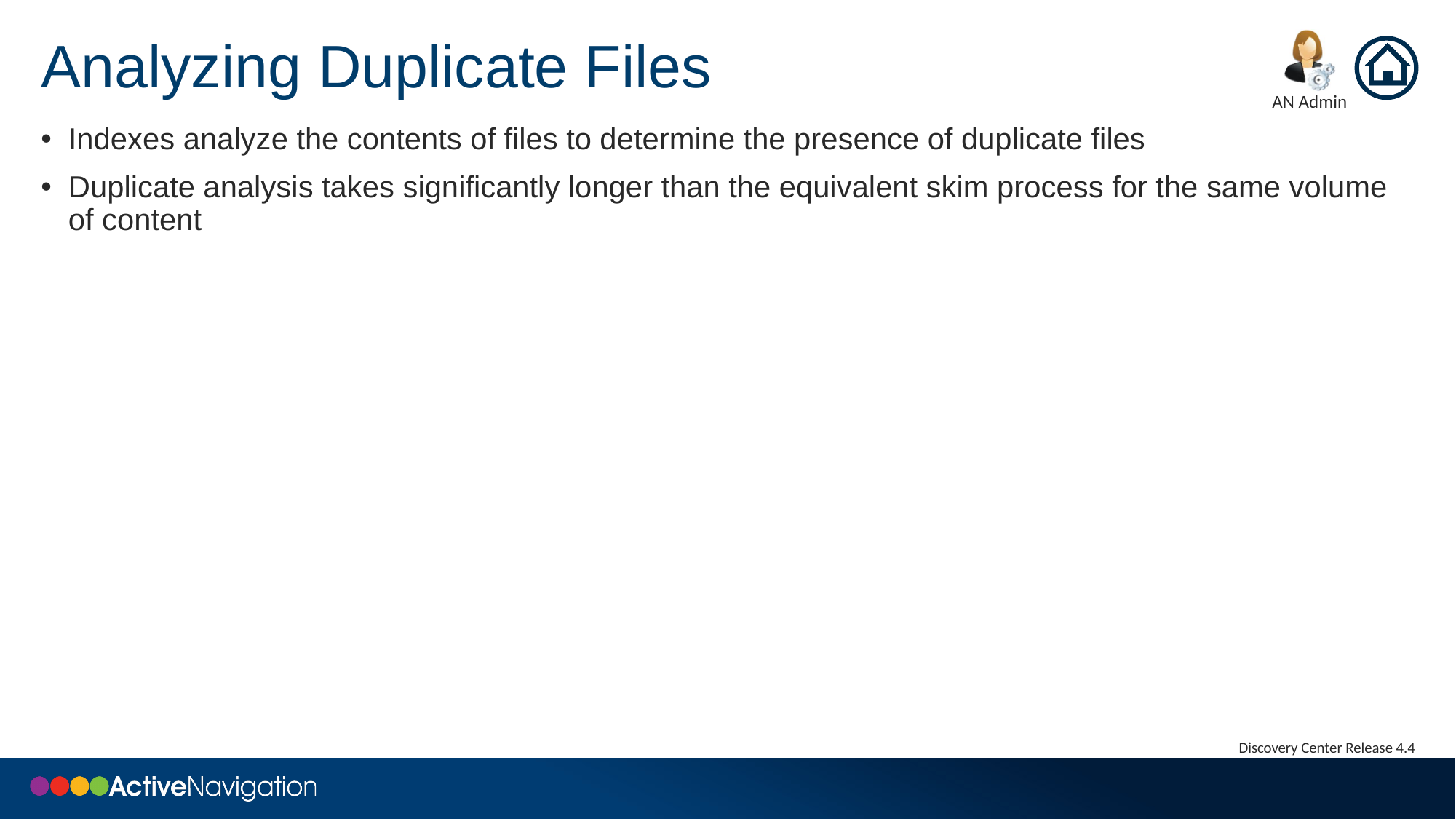

# Analyzing Duplicate Files
Indexes analyze the contents of files to determine the presence of duplicate files
Duplicate analysis takes significantly longer than the equivalent skim process for the same volume of content